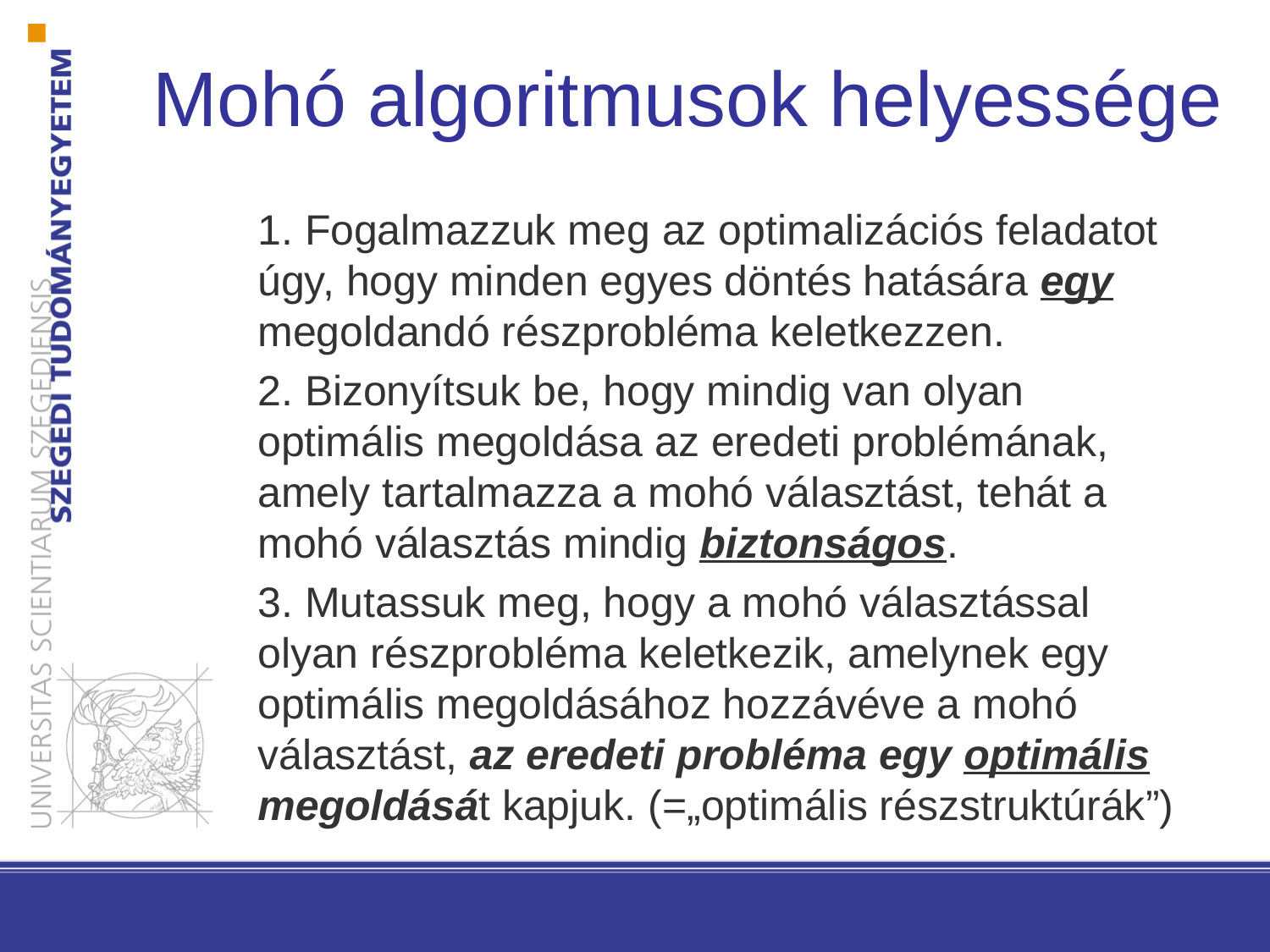

# Mohó algoritmusok helyessége
1. Fogalmazzuk meg az optimalizációs feladatot úgy, hogy minden egyes döntés hatására egy megoldandó részprobléma keletkezzen.
2. Bizonyítsuk be, hogy mindig van olyan optimális megoldása az eredeti problémának, amely tartalmazza a mohó választást, tehát a mohó választás mindig biztonságos.
3. Mutassuk meg, hogy a mohó választással olyan részprobléma keletkezik, amelynek egy optimális megoldásához hozzávéve a mohó választást, az eredeti probléma egy optimális megoldását kapjuk. (=„optimális részstruktúrák”)